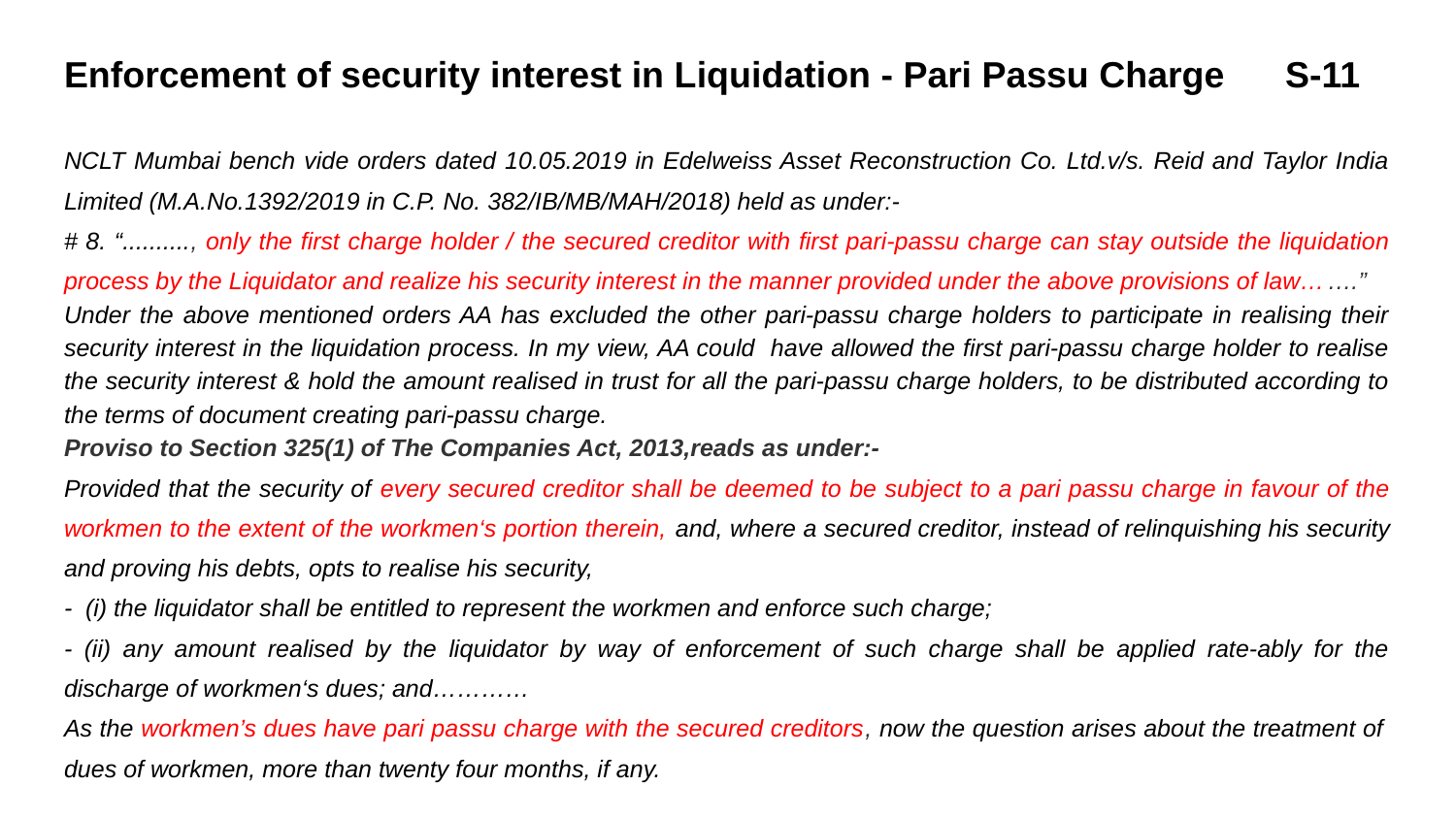

# Enforcement of security interest in Liquidation - Pari Passu Charge      S-11
NCLT Mumbai bench vide orders dated 10.05.2019 in Edelweiss Asset Reconstruction Co. Ltd.v/s. Reid and Taylor India Limited (M.A.No.1392/2019 in C.P. No. 382/IB/MB/MAH/2018) held as under:-
# 8. “.........., only the first charge holder / the secured creditor with first pari-passu charge can stay outside the liquidation process by the Liquidator and realize his security interest in the manner provided under the above provisions of law…….”
Under the above mentioned orders AA has excluded the other pari-passu charge holders to participate in realising their security interest in the liquidation process. In my view, AA could  have allowed the first pari-passu charge holder to realise the security interest & hold the amount realised in trust for all the pari-passu charge holders, to be distributed according to the terms of document creating pari-passu charge.
Proviso to Section 325(1) of The Companies Act, 2013,reads as under:-
Provided that the security of every secured creditor shall be deemed to be subject to a pari passu charge in favour of the workmen to the extent of the workmen‘s portion therein, and, where a secured creditor, instead of relinquishing his security and proving his debts, opts to realise his security,
-  (i) the liquidator shall be entitled to represent the workmen and enforce such charge;
- (ii) any amount realised by the liquidator by way of enforcement of such charge shall be applied rate-ably for the discharge of workmen‘s dues; and…………
As the workmen’s dues have pari passu charge with the secured creditors, now the question arises about the treatment of  dues of workmen, more than twenty four months, if any.